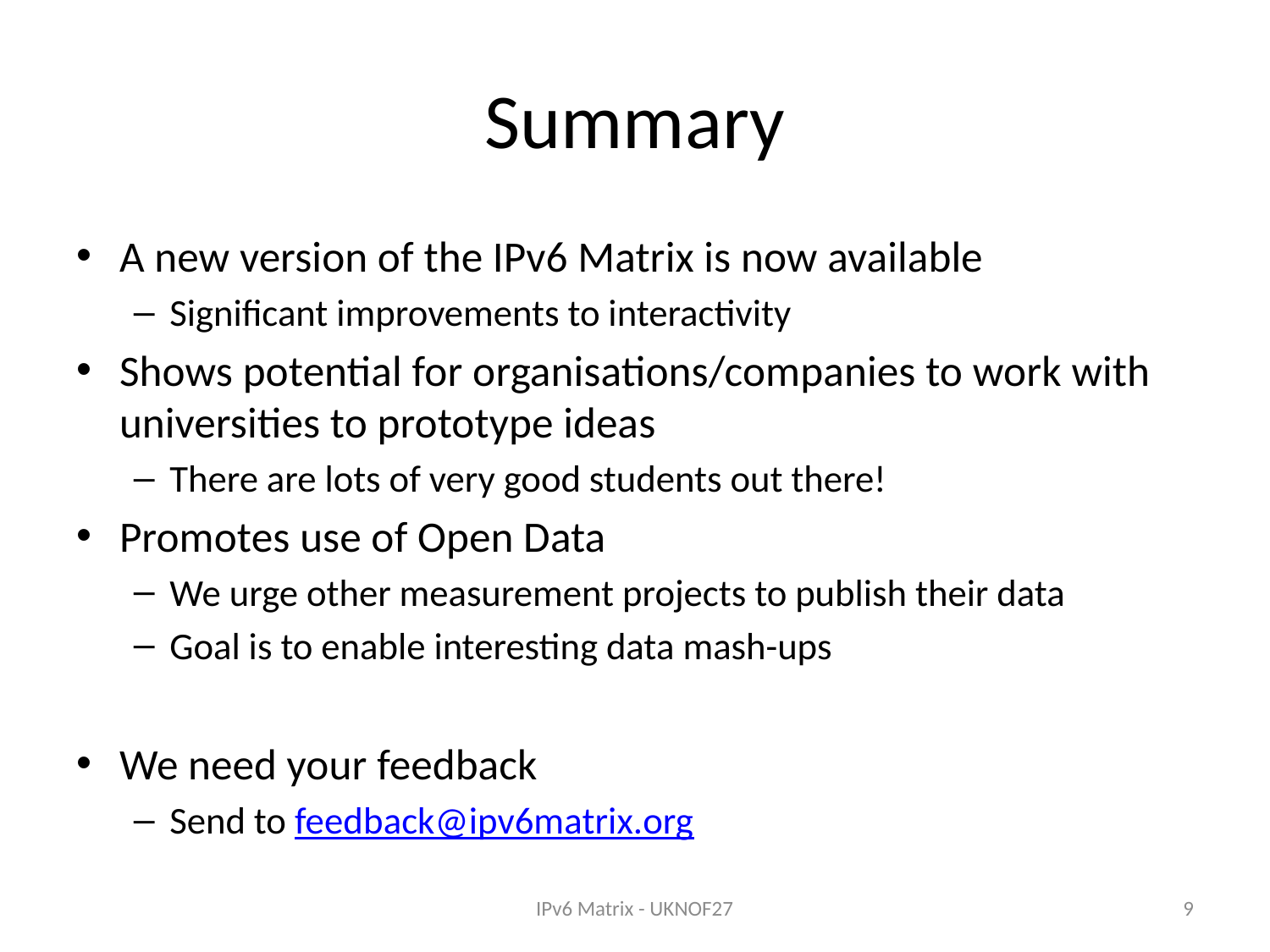

# Summary
A new version of the IPv6 Matrix is now available
Significant improvements to interactivity
Shows potential for organisations/companies to work with universities to prototype ideas
There are lots of very good students out there!
Promotes use of Open Data
We urge other measurement projects to publish their data
Goal is to enable interesting data mash-ups

We need your feedback
Send to feedback@ipv6matrix.org
IPv6 Matrix - UKNOF27
9